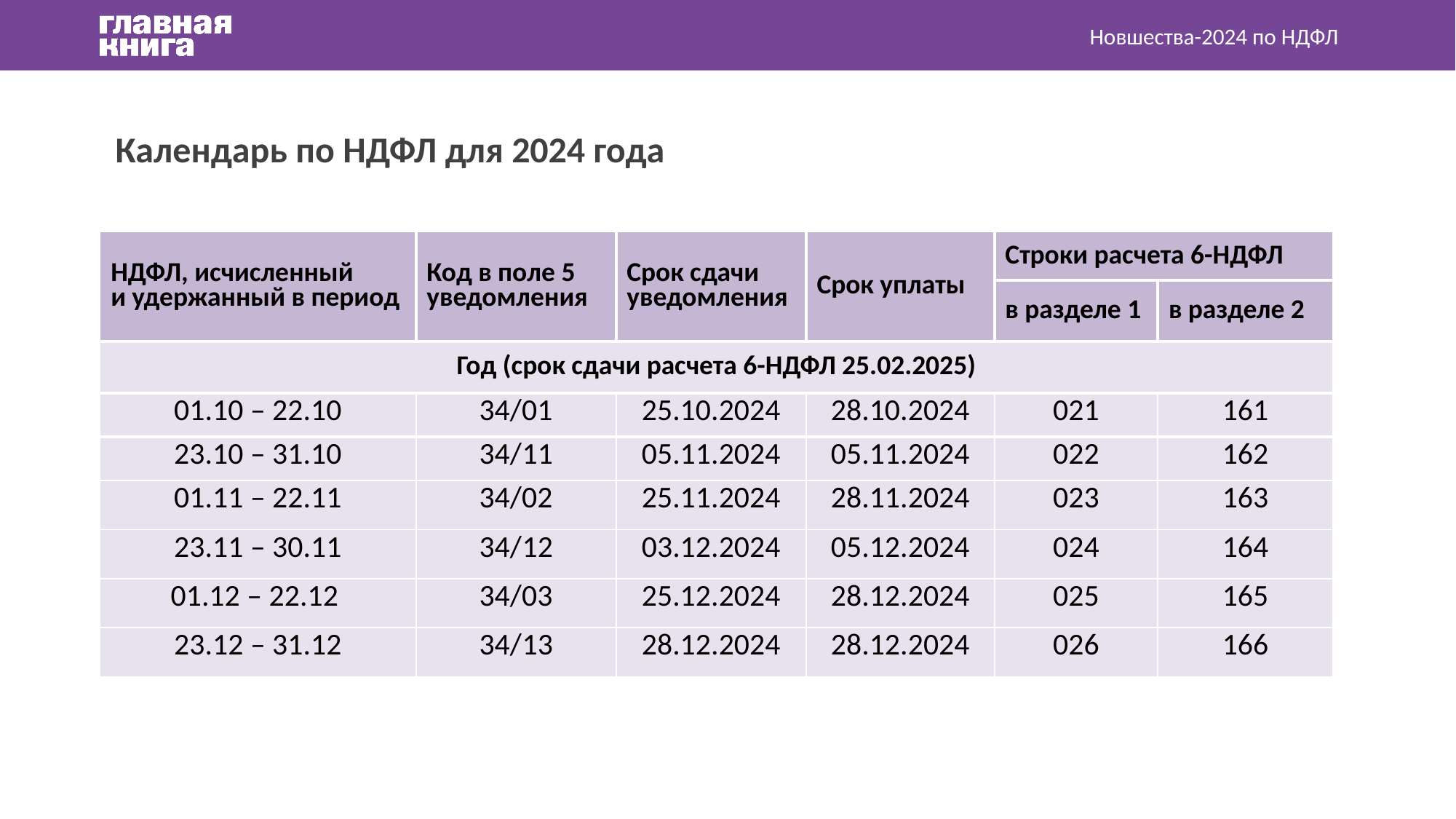

Новшества-2024 по НДФЛ
Календарь по НДФЛ для 2024 года

| НДФЛ, исчисленный и удержанный в период | Код в поле 5 уведомления | Срок сдачи уведомления | Срок уплаты | Строки расчета 6-НДФЛ |  |
| --- | --- | --- | --- | --- | --- |
|  |  |  |  | в разделе 1 | в разделе 2 |
| Год (срок сдачи расчета 6-НДФЛ 25.02.2025) |  |  |  |  |  |
| 01.10 – 22.10 | 34/01 | 25.10.2024 | 28.10.2024 | 021 | 161 |
| 23.10 – 31.10 | 34/11 | 05.11.2024 | 05.11.2024 | 022 | 162 |
| 01.11 – 22.11 | 34/02 | 25.11.2024 | 28.11.2024 | 023 | 163 |
| 23.11 – 30.11 | 34/12 | 03.12.2024 | 05.12.2024 | 024 | 164 |
| 01.12 – 22.12 | 34/03 | 25.12.2024 | 28.12.2024 | 025 | 165 |
| 23.12 – 31.12 | 34/13 | 28.12.2024 | 28.12.2024 | 026 | 166 |